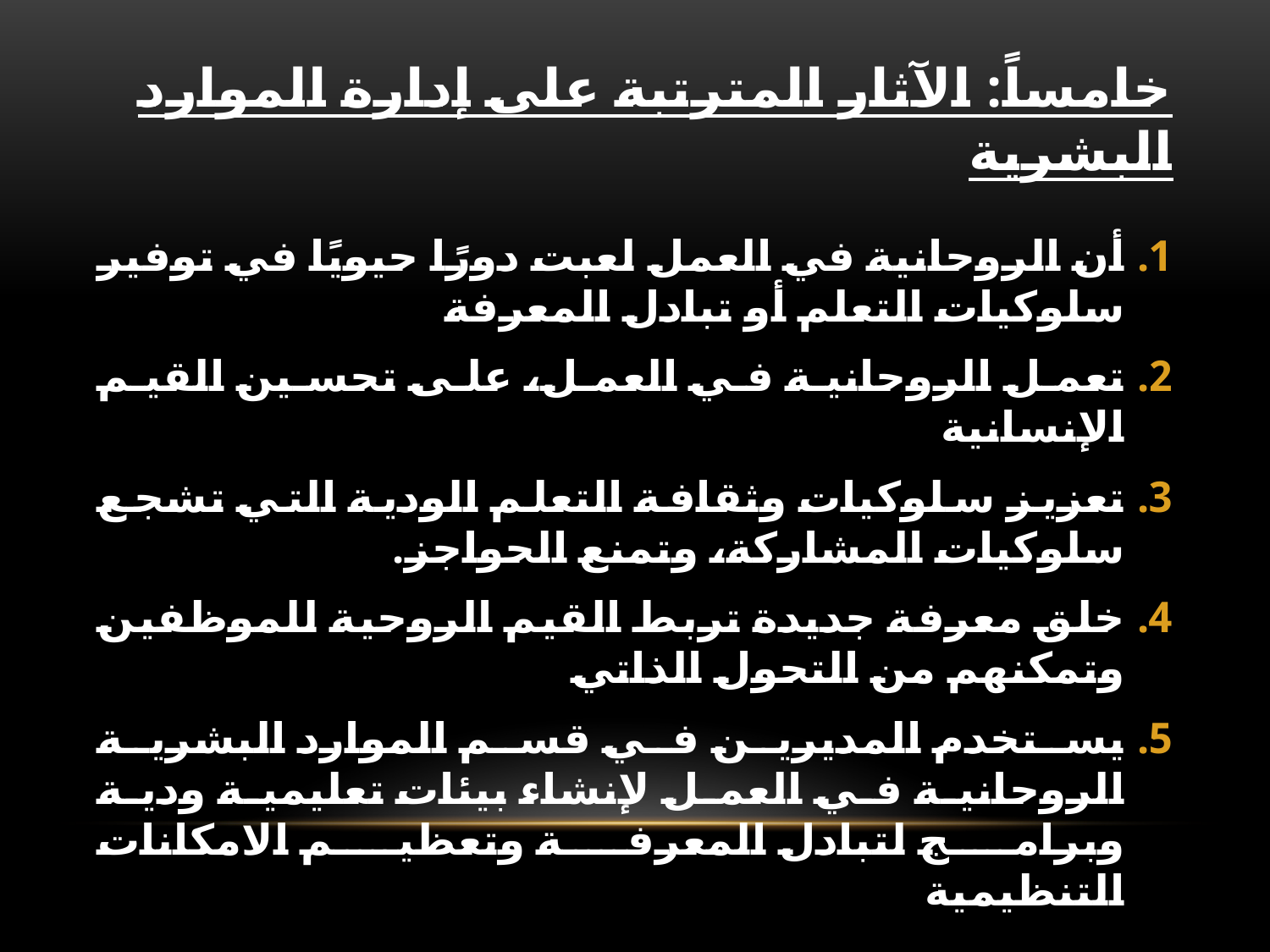

# خامساً: الآثار المترتبة على إدارة الموارد البشرية
أن الروحانية في العمل لعبت دورًا حيويًا في توفير سلوكيات التعلم أو تبادل المعرفة
تعمل الروحانية في العمل، على تحسين القيم الإنسانية
تعزيز سلوكيات وثقافة التعلم الودية التي تشجع سلوكيات المشاركة، وتمنع الحواجز.
خلق معرفة جديدة تربط القيم الروحية للموظفين وتمكنهم من التحول الذاتي
يستخدم المديرين في قسم الموارد البشرية الروحانية في العمل لإنشاء بيئات تعليمية ودية وبرامج لتبادل المعرفة وتعظيم الامكانات التنظيمية